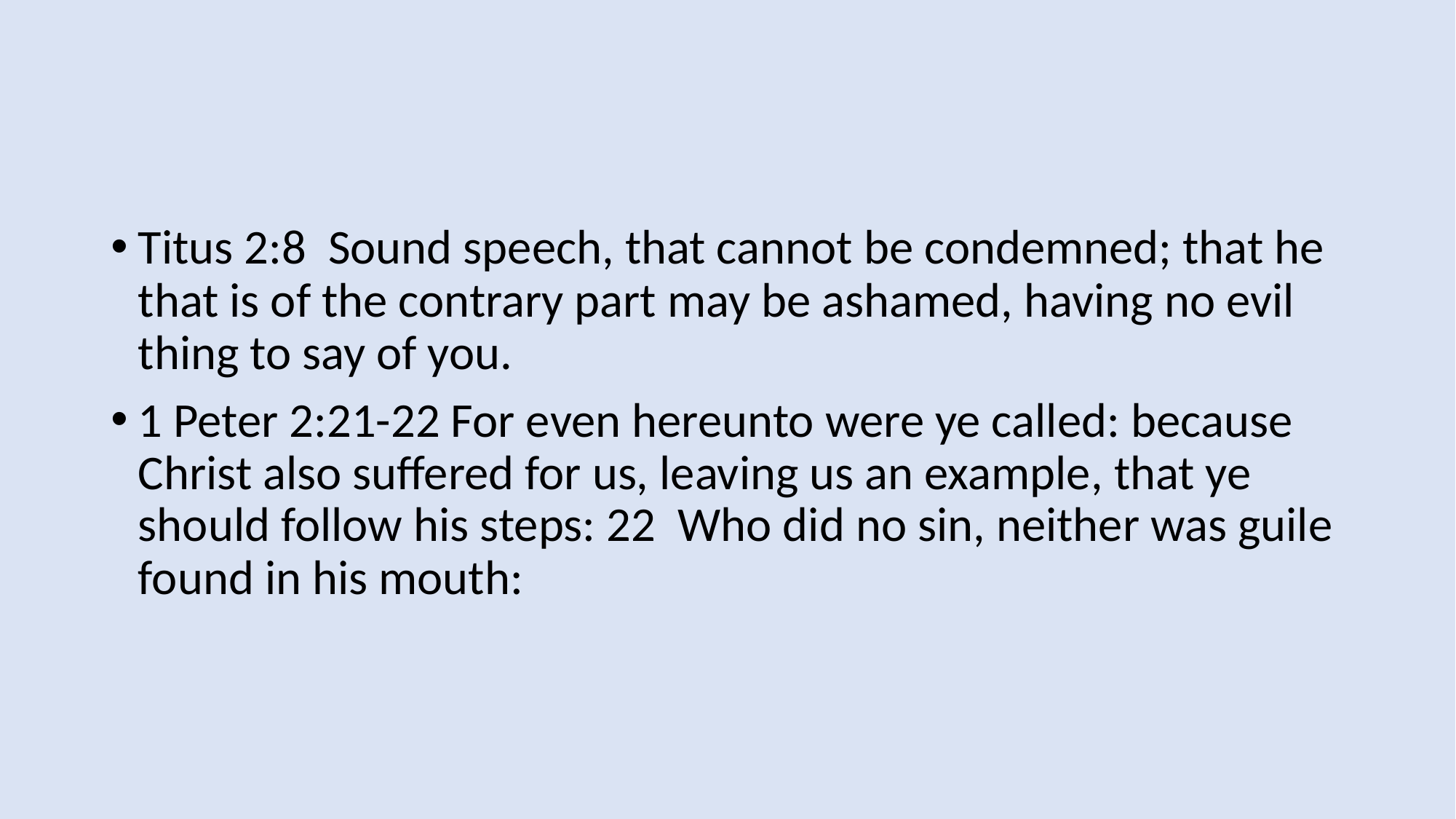

Titus 2:8  Sound speech, that cannot be condemned; that he that is of the contrary part may be ashamed, having no evil thing to say of you.
1 Peter 2:21-22 For even hereunto were ye called: because Christ also suffered for us, leaving us an example, that ye should follow his steps: 22  Who did no sin, neither was guile found in his mouth: